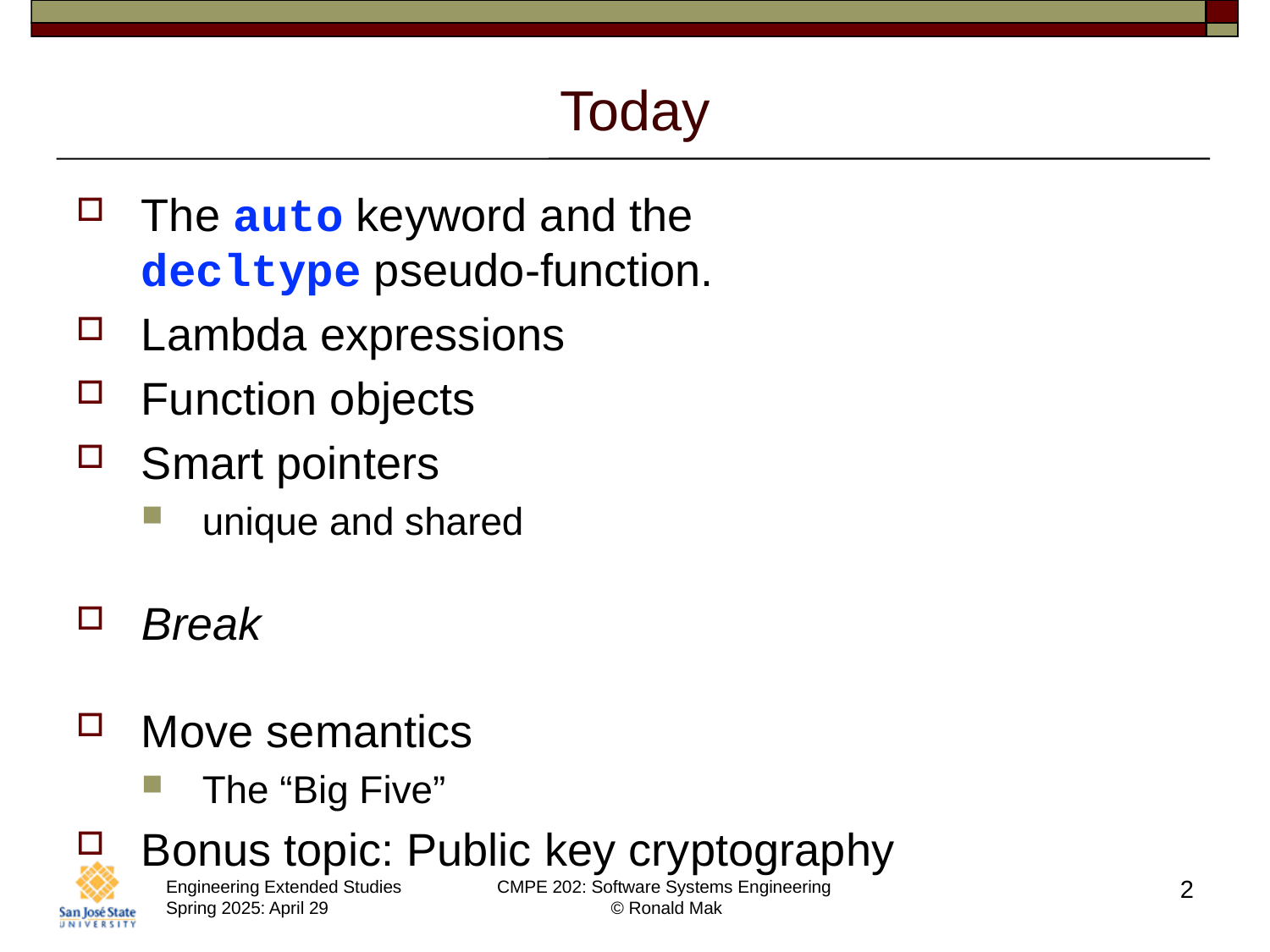

# Today
The auto keyword and the
decltype pseudo-function.
Lambda expressions
Function objects
Smart pointers
unique and shared

Break

Move semantics
The “Big Five”
Bonus topic: Public key cryptography
2